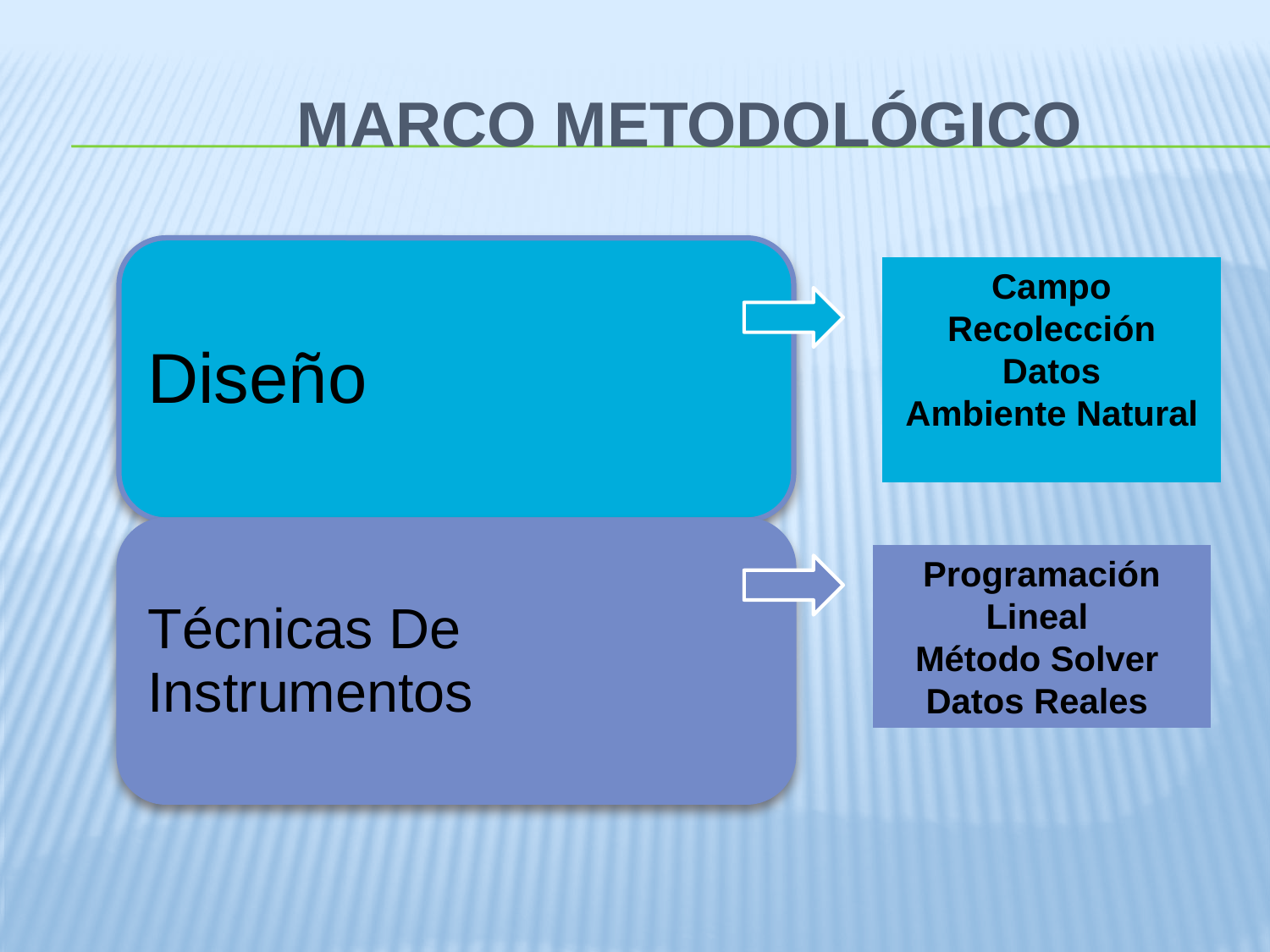

# marco Metodológico
Diseño
Técnicas De Instrumentos
 Campo
Recolección Datos
Ambiente Natural

Programación Lineal
Método Solver
Datos Reales